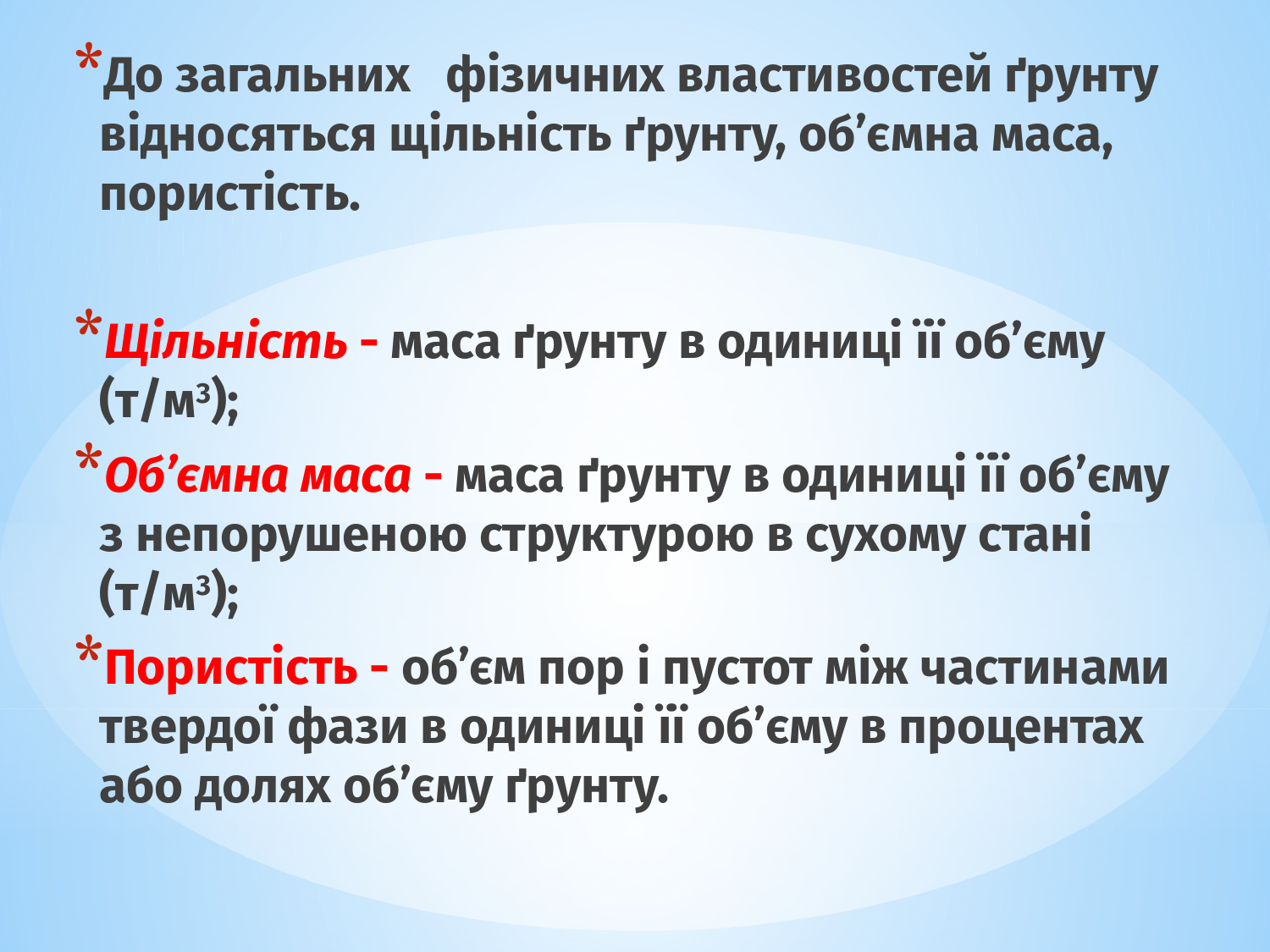

До загальних   фізичних властивостей ґрунту відносяться щільність ґрунту, об’ємна маса, пористість.

Щільність - маса ґрунту в одиниці її об’єму (т/м3);
Об’ємна маса - маса ґрунту в одиниці її об’єму з непорушеною структурою в сухому стані (т/м3);
Пористість - об’єм пор і пустот між частинами твердої фази в одиниці її об’єму в процентах або долях об’єму ґрунту.